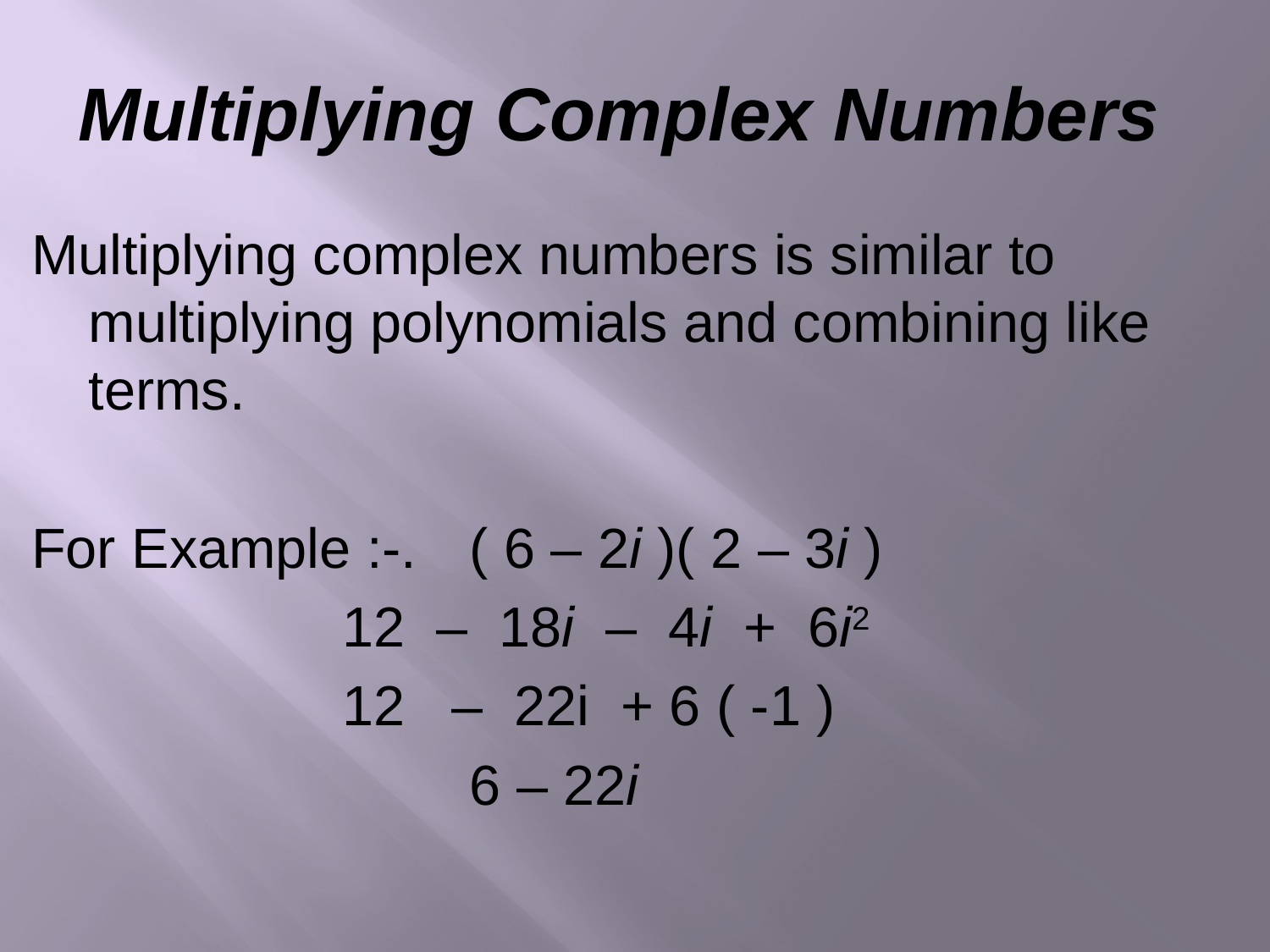

# Multiplying Complex Numbers
Multiplying complex numbers is similar to multiplying polynomials and combining like terms.

For Example :-.	( 6 – 2i )( 2 – 3i )
			12  –  18i  –  4i  +  6i2
			12   –  22i  + 6 ( -1 )
				6 – 22i